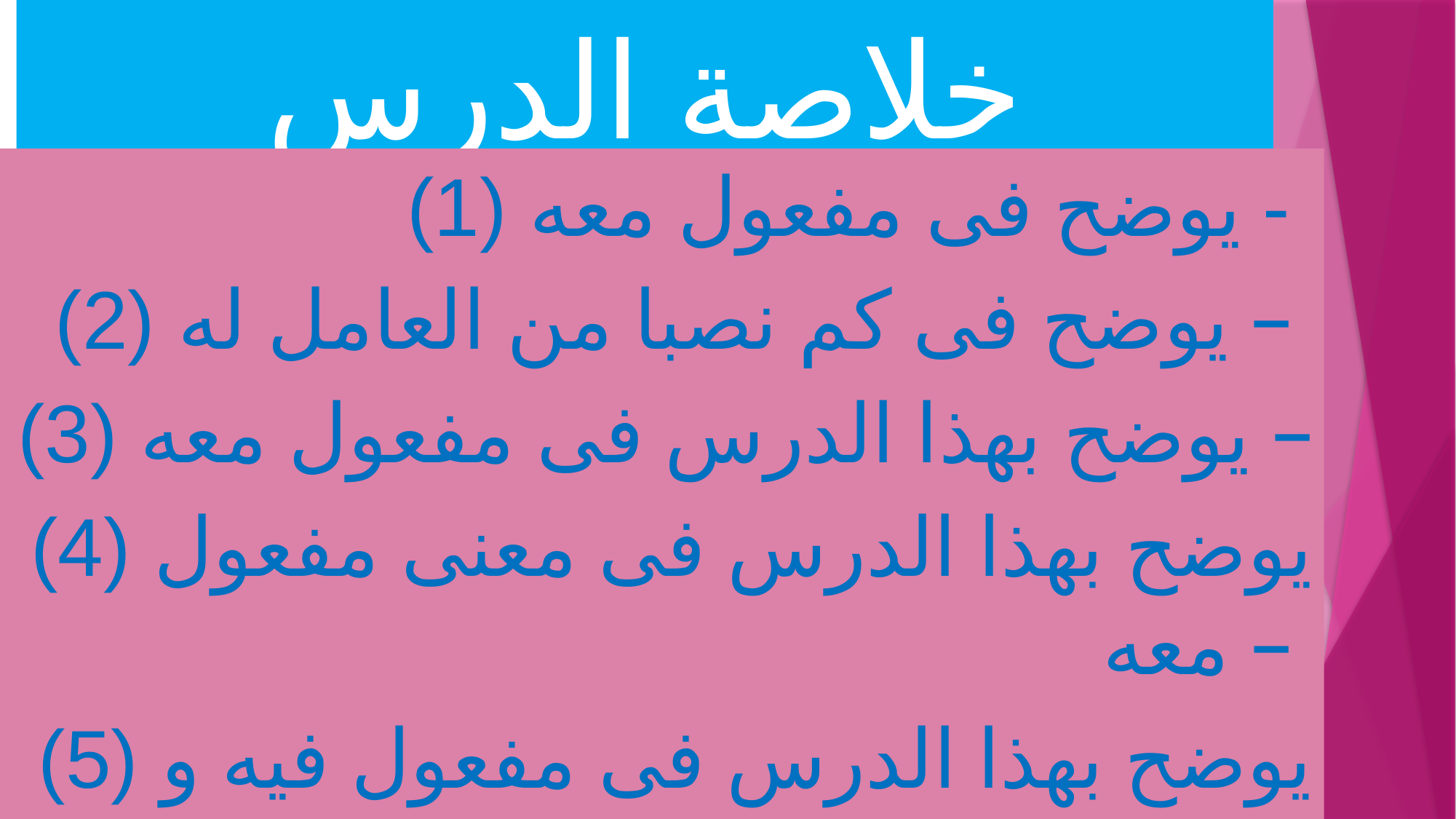

# خلاصة الدرس (সারসংক্ষেপ)
(1) يوضح فى مفعول معه -
(2) يوضح فى كم نصبا من العامل له –
(3) يوضح بهذا الدرس فى مفعول معه –
(4) يوضح بهذا الدرس فى معنى مفعول معه –
(5) يوضح بهذا الدرس فى مفعول فيه و معه و له